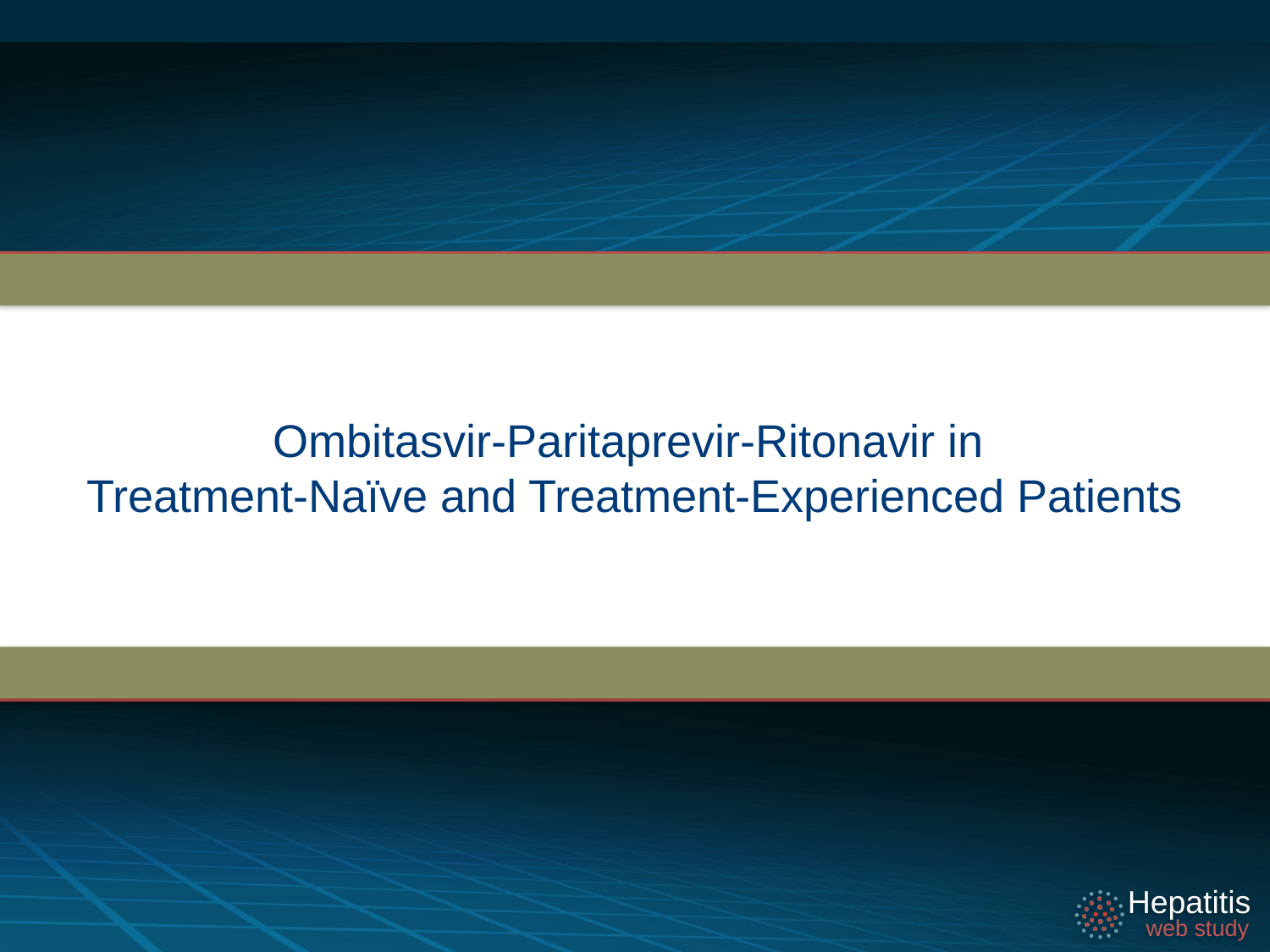

# Ombitasvir-Paritaprevir-Ritonavir in Treatment-Naïve and Treatment-Experienced Patients